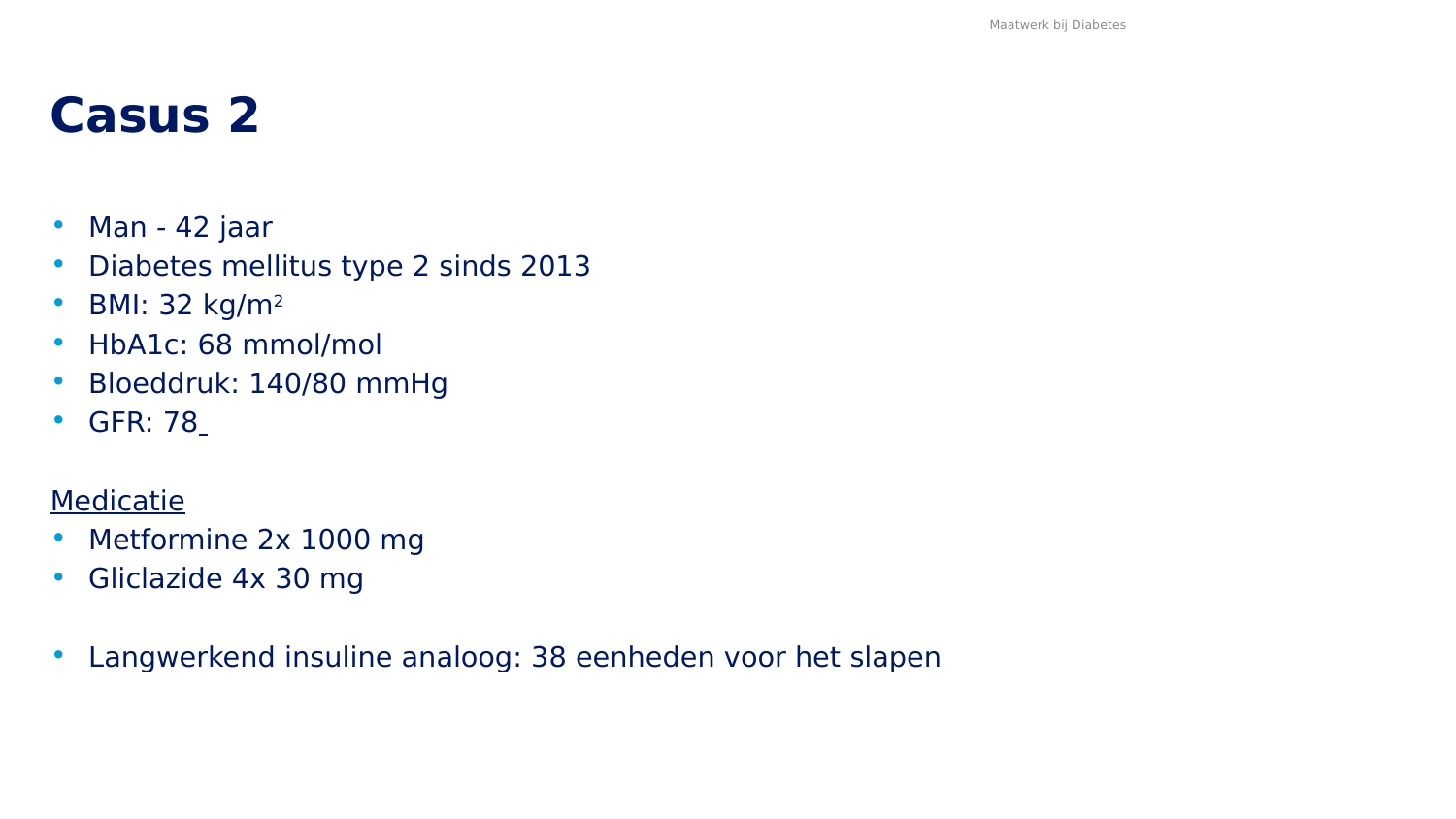

Maatwerk bij Diabetes
# Casus 2
Man - 42 jaar
Diabetes mellitus type 2 sinds 2013
BMI: 32 kg/m2
HbA1c: 68 mmol/mol
Bloeddruk: 140/80 mmHg
GFR: 78

Medicatie
Metformine 2x 1000 mg
Gliclazide 4x 30 mg

Langwerkend insuline analoog: 38 eenheden voor het slapen